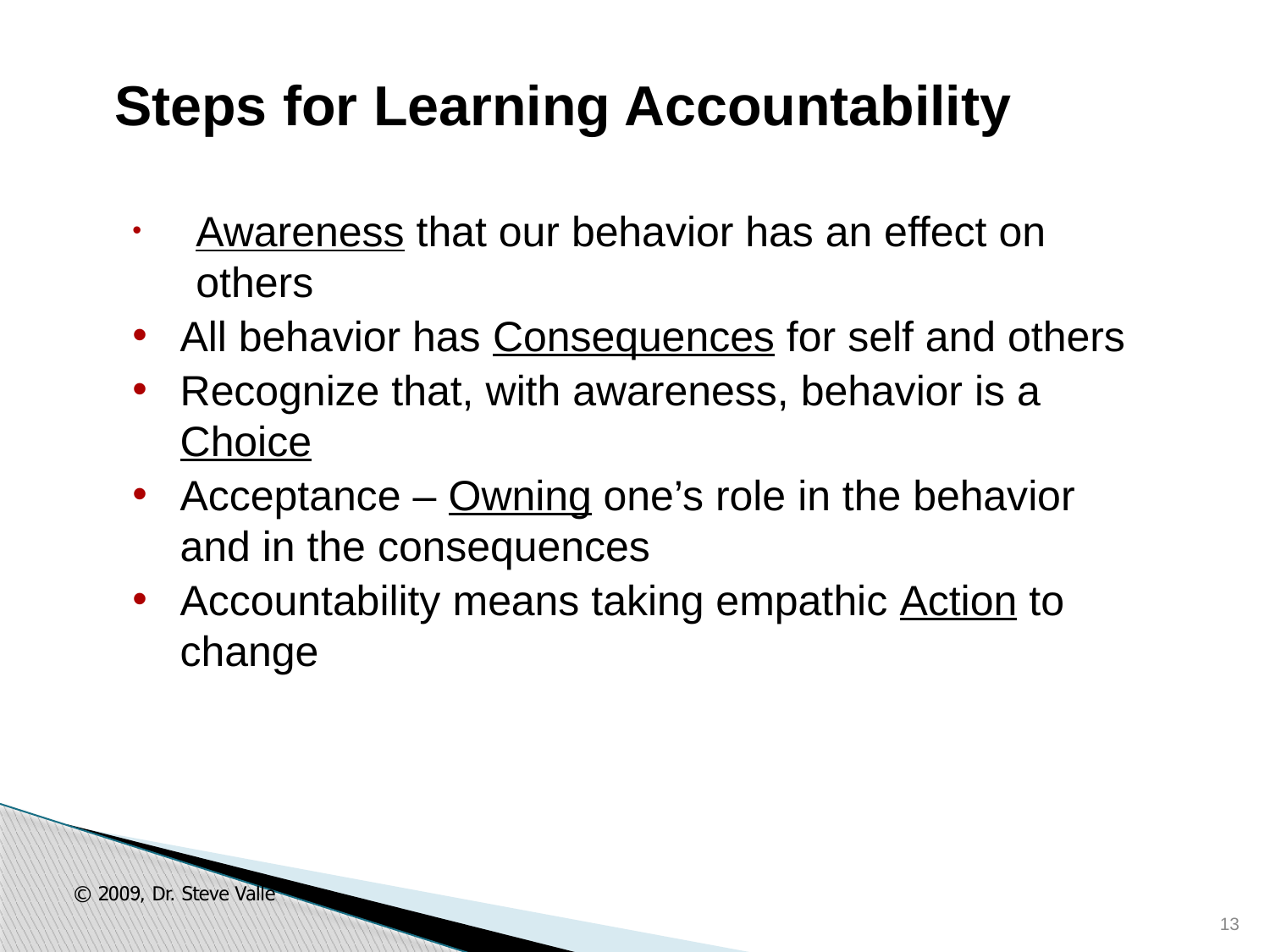

# Steps for Learning Accountability
Awareness that our behavior has an effect on others
All behavior has Consequences for self and others
Recognize that, with awareness, behavior is a Choice
Acceptance – Owning one’s role in the behavior and in the consequences
Accountability means taking empathic Action to change
© 2009, Dr. Steve Valle
13